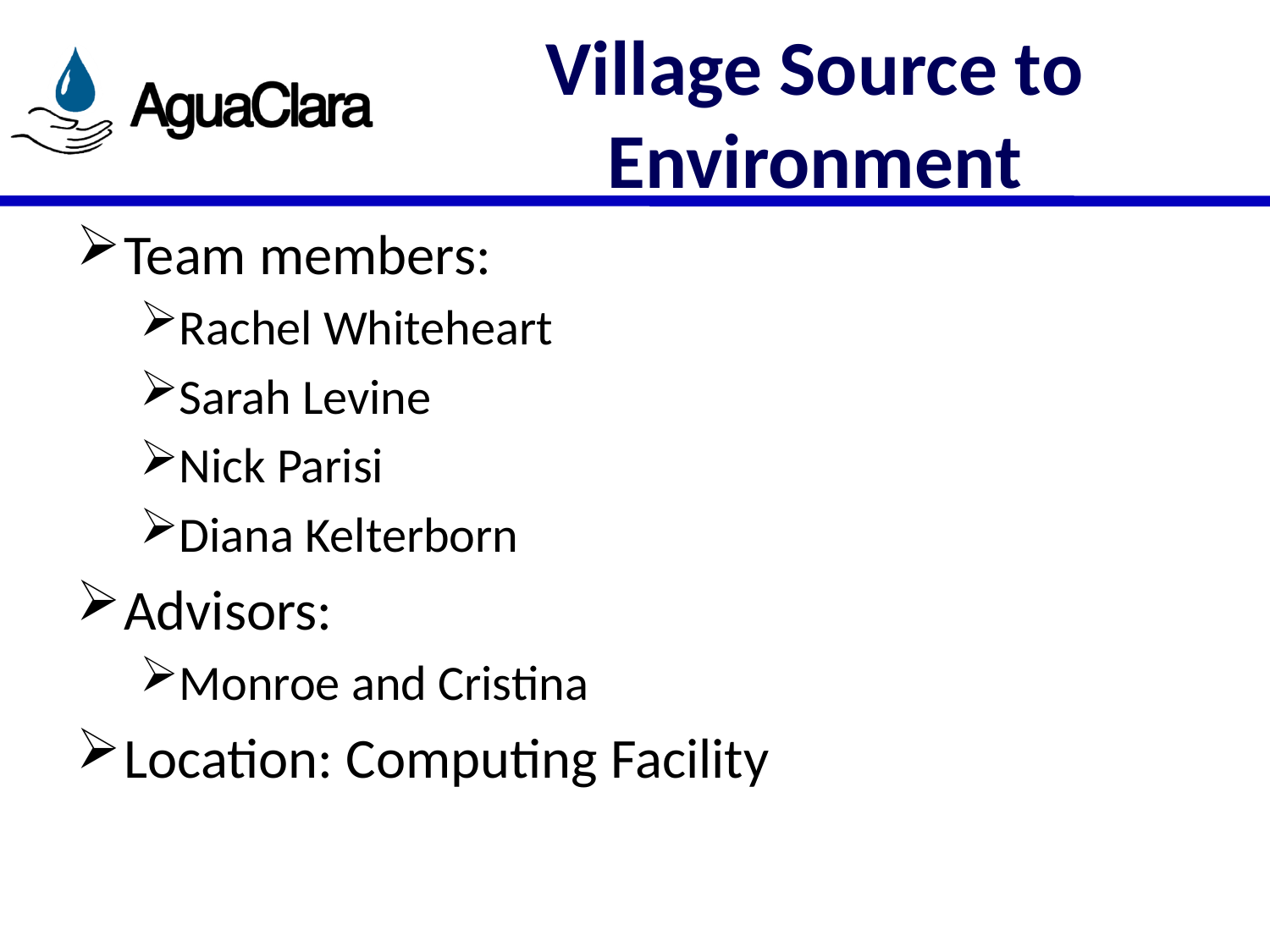

# Village Source to Environment
Team members:
Rachel Whiteheart
Sarah Levine
Nick Parisi
Diana Kelterborn
Advisors:
Monroe and Cristina
Location: Computing Facility